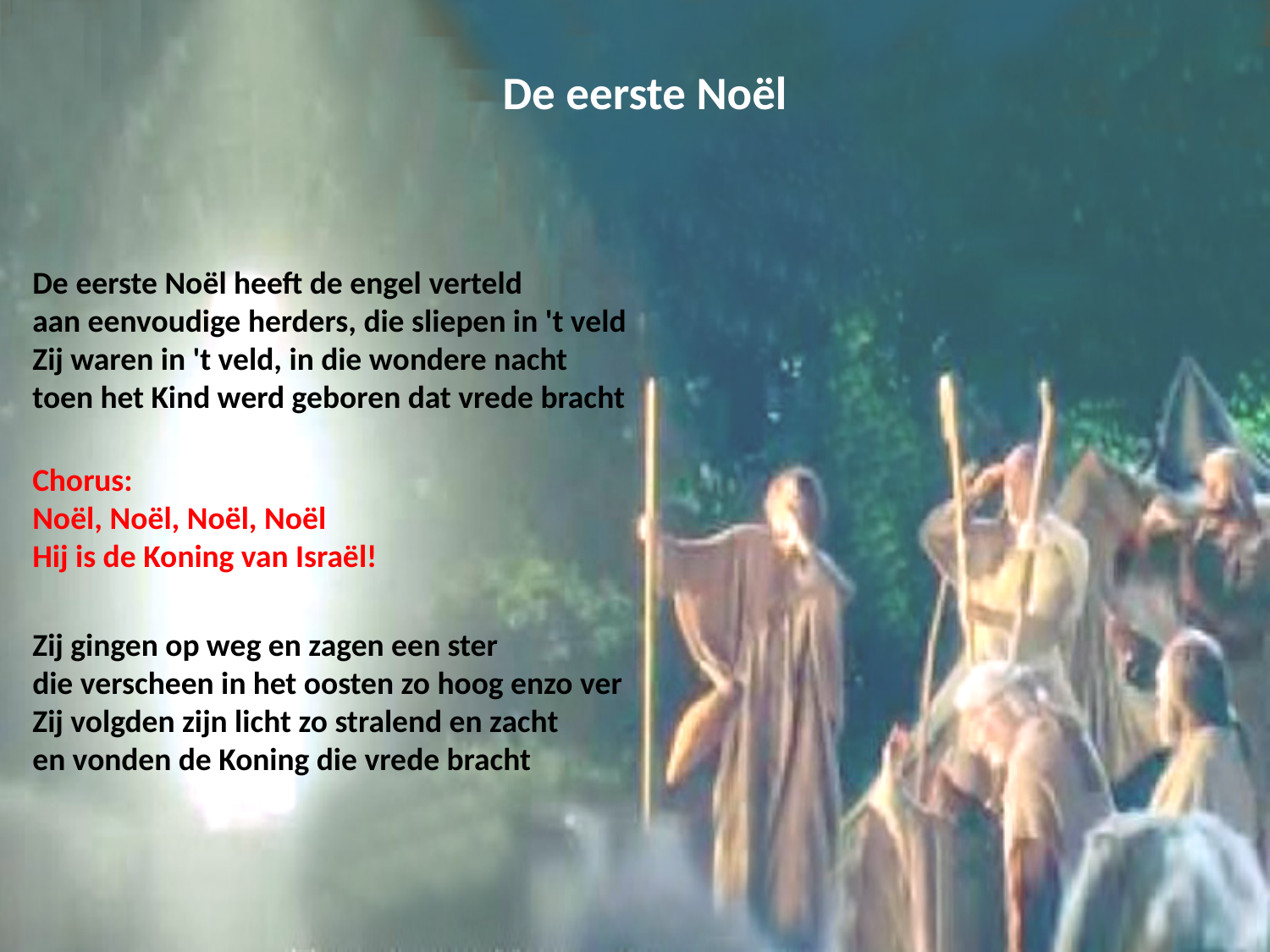

# De eerste Noël
De eerste Noël heeft de engel verteld
aan eenvoudige herders, die sliepen in 't veld
Zij waren in 't veld, in die wondere nacht
toen het Kind werd geboren dat vrede bracht
Chorus:
Noël, Noël, Noël, Noël
Hij is de Koning van Israël!

Zij gingen op weg en zagen een ster
die verscheen in het oosten zo hoog enzo ver
Zij volgden zijn licht zo stralend en zacht
en vonden de Koning die vrede bracht